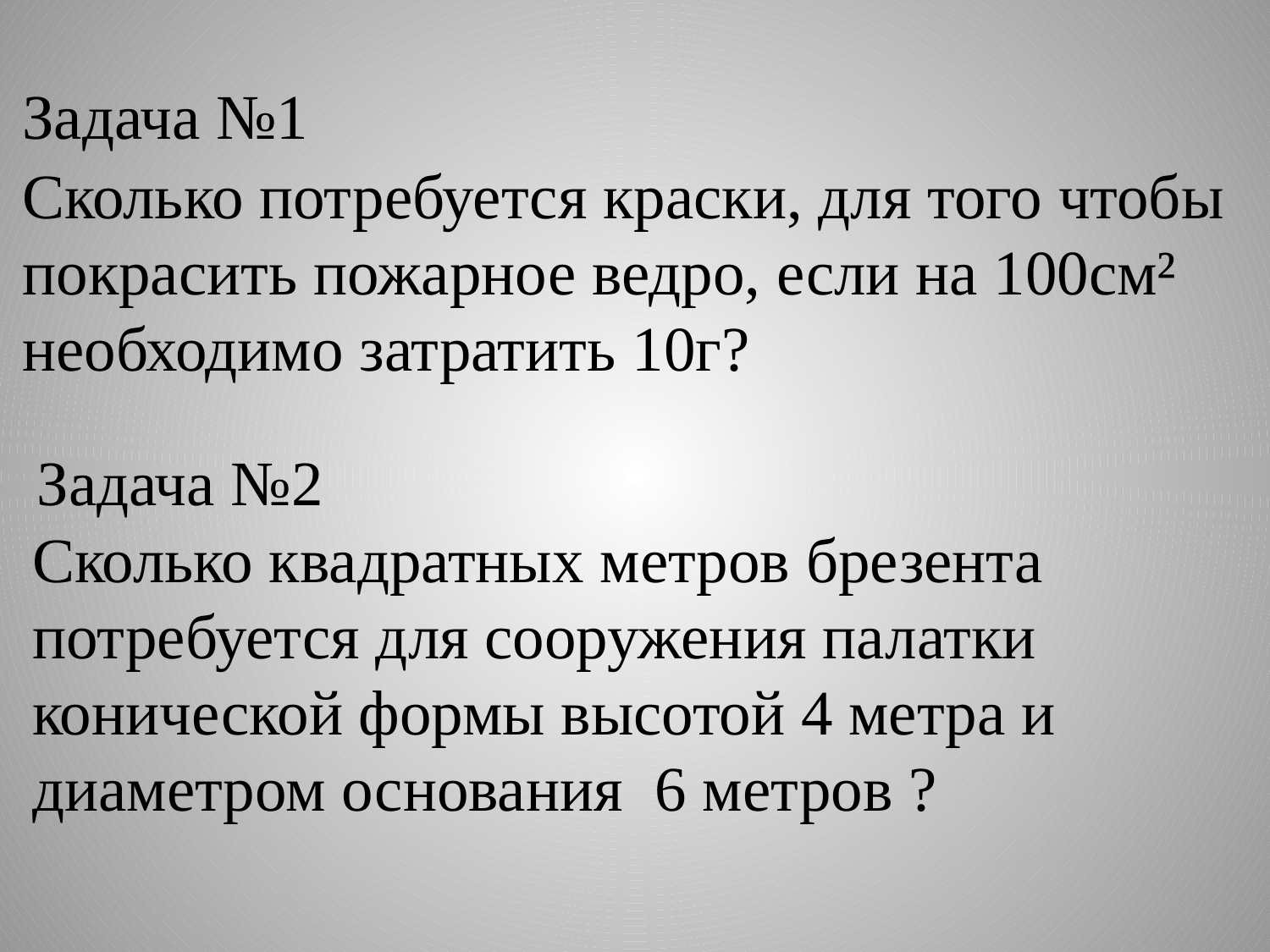

Задача №1
Сколько потребуется краски, для того чтобы покрасить пожарное ведро, если на 100см² необходимо затратить 10г?
Задача №2
Сколько квадратных метров брезента потребуется для сооружения палатки конической формы высотой 4 метра и диаметром основания  6 метров ?